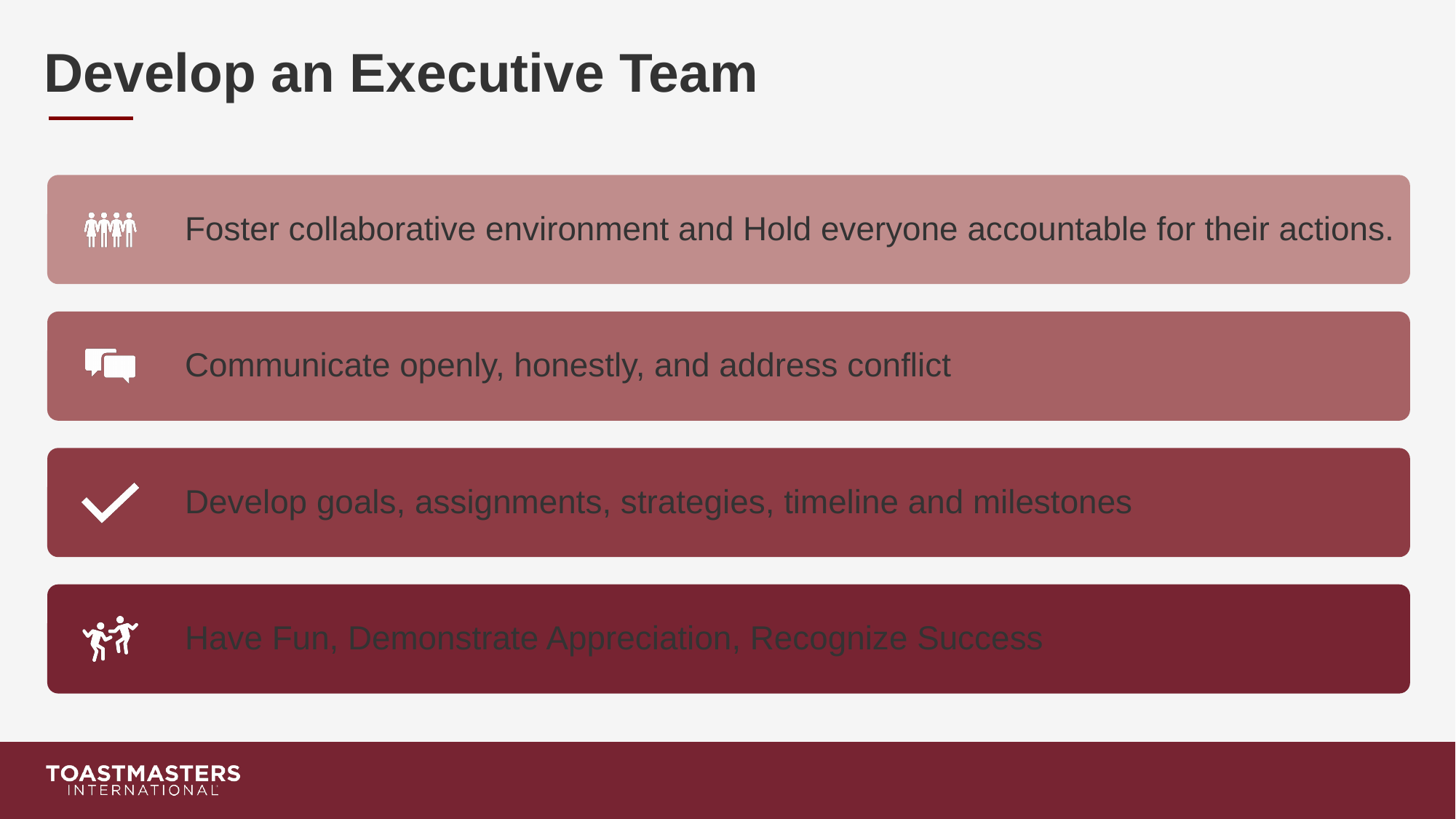

# Develop an Executive Team
Foster collaborative environment and Hold everyone accountable for their actions.
Communicate openly, honestly, and address conflict
Develop goals, assignments, strategies, timeline and milestones
Have Fun, Demonstrate Appreciation, Recognize Success